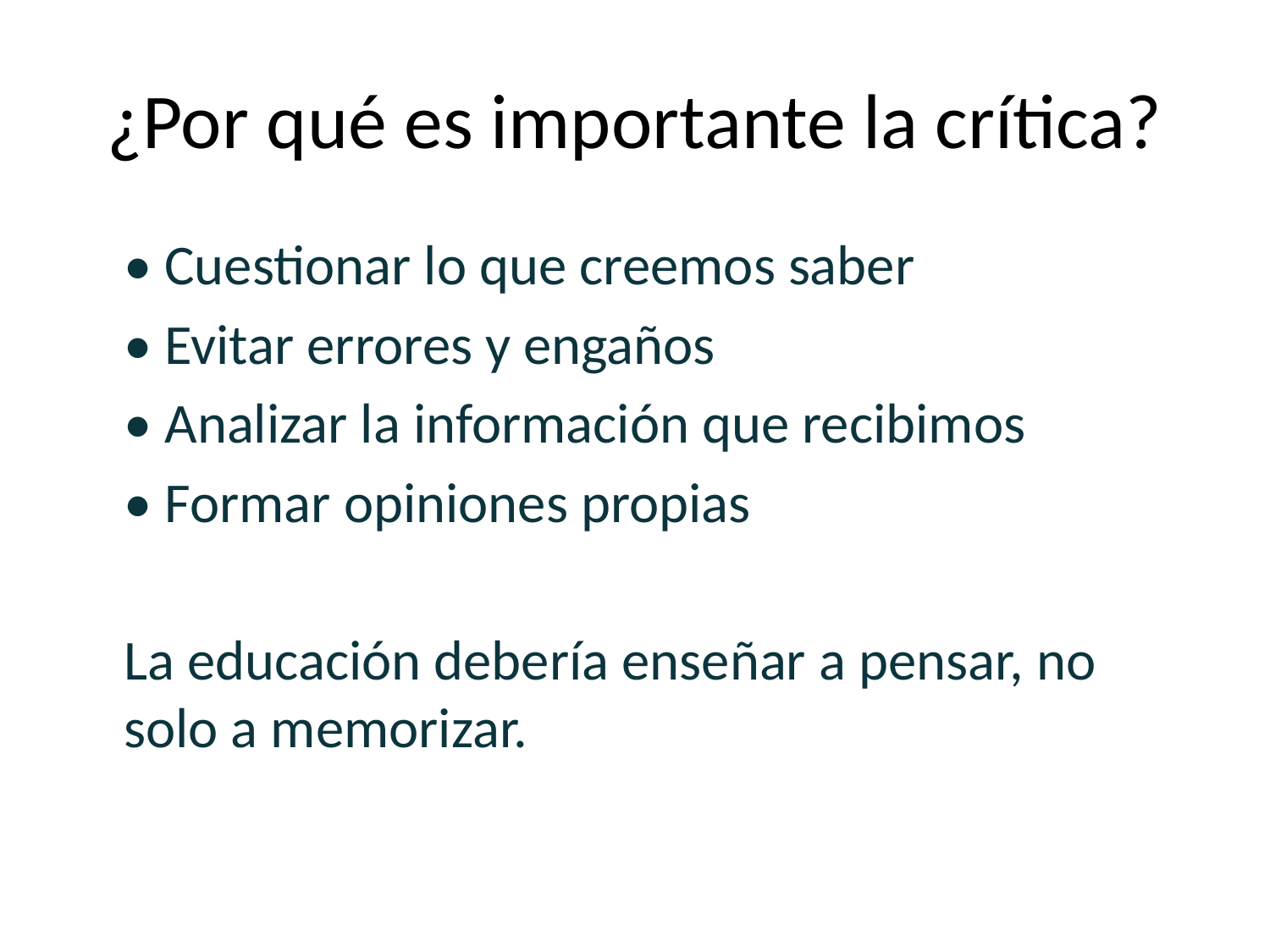

# ¿Por qué es importante la crítica?
• Cuestionar lo que creemos saber
• Evitar errores y engaños
• Analizar la información que recibimos
• Formar opiniones propias

La educación debería enseñar a pensar, no solo a memorizar.